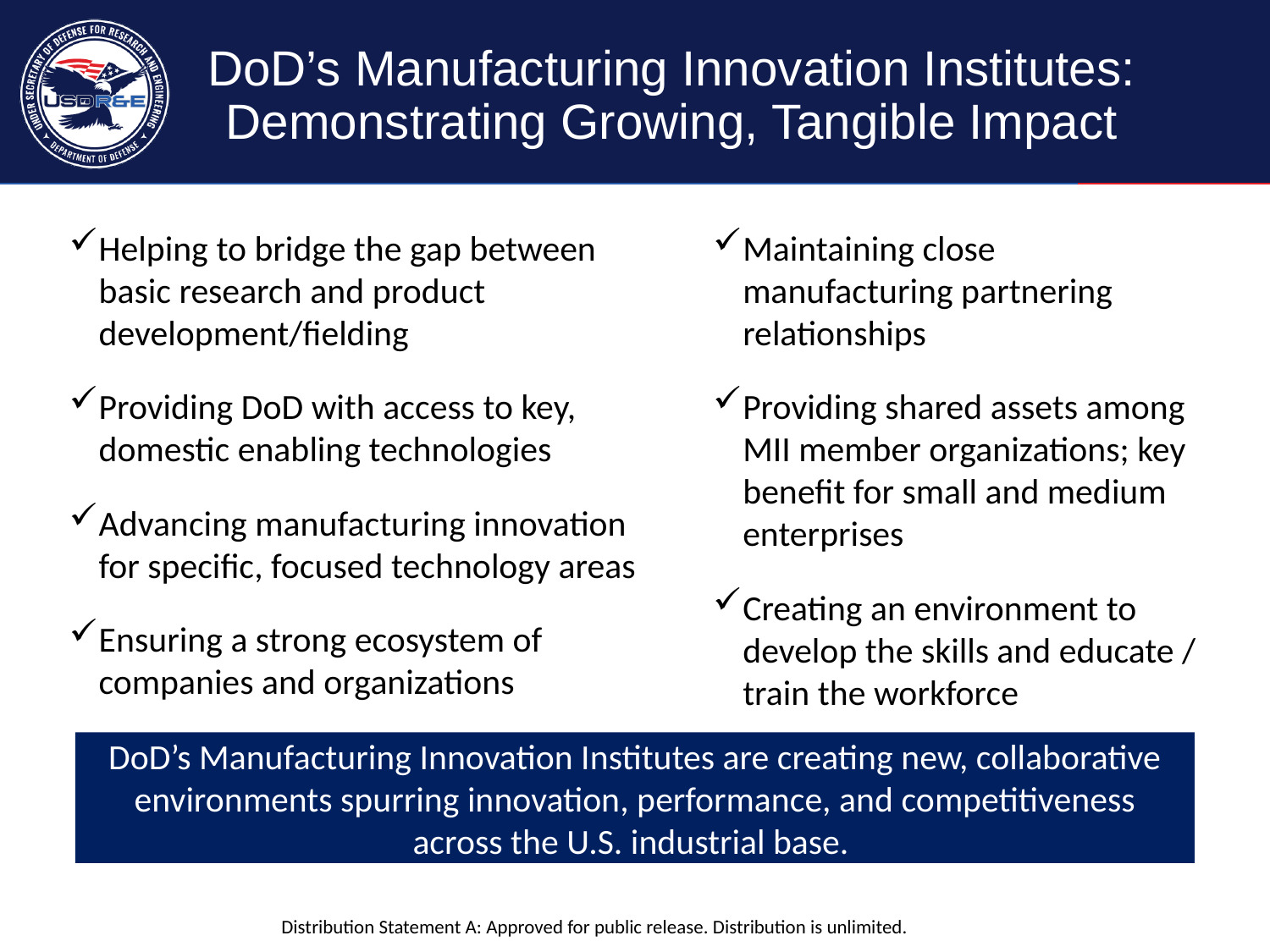

# DoD’s Manufacturing Innovation Institutes: Demonstrating Growing, Tangible Impact
Helping to bridge the gap between basic research and product development/fielding
Providing DoD with access to key, domestic enabling technologies
Advancing manufacturing innovation for specific, focused technology areas
Ensuring a strong ecosystem of companies and organizations
Maintaining close manufacturing partnering relationships
Providing shared assets among MII member organizations; key benefit for small and medium enterprises
Creating an environment to develop the skills and educate / train the workforce
DoD’s Manufacturing Innovation Institutes are creating new, collaborative environments spurring innovation, performance, and competitiveness across the U.S. industrial base.
Distribution Statement A: Approved for public release. Distribution is unlimited.